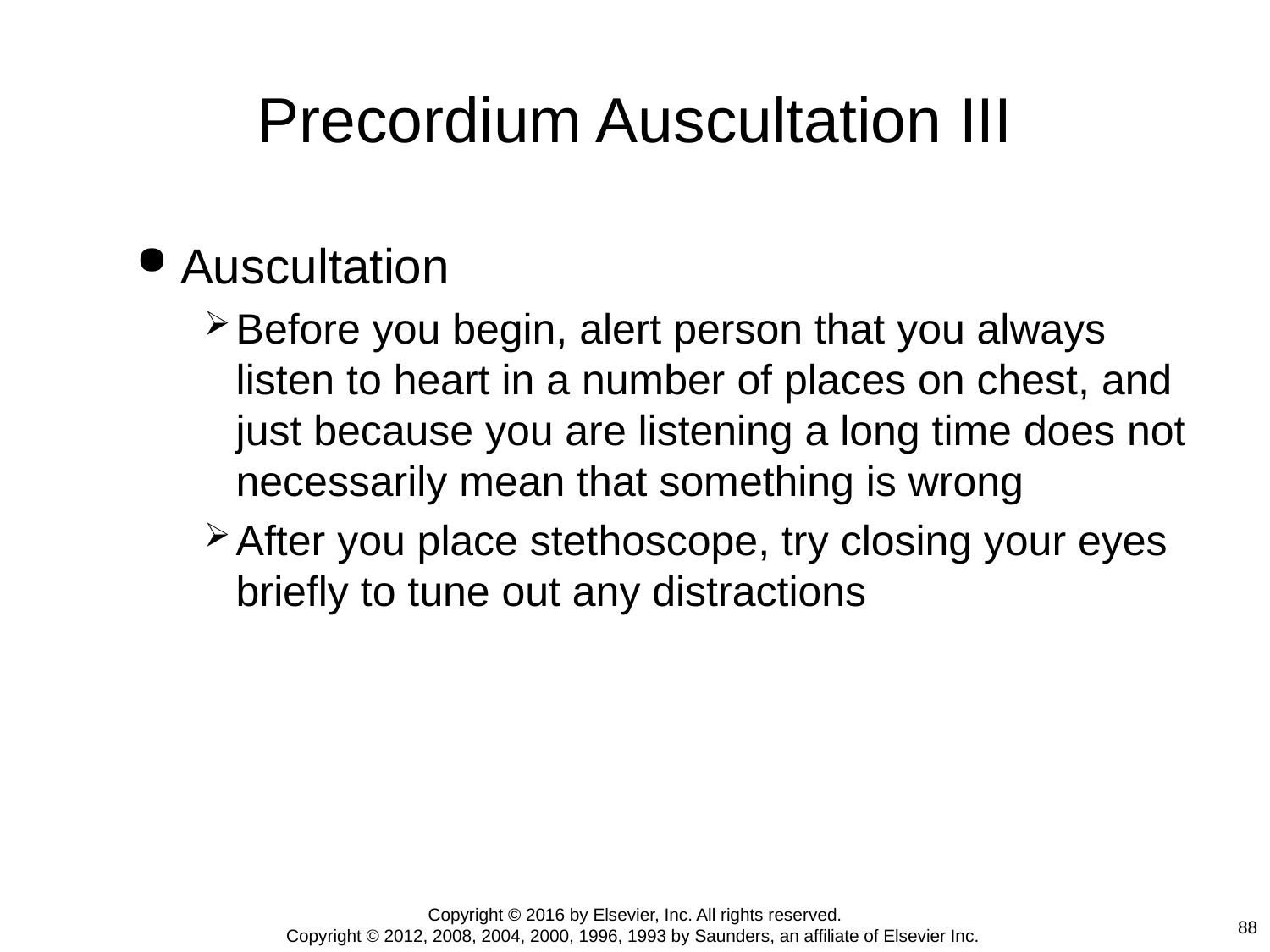

# Precordium Auscultation III
Auscultation
Before you begin, alert person that you always listen to heart in a number of places on chest, and just because you are listening a long time does not necessarily mean that something is wrong
After you place stethoscope, try closing your eyes briefly to tune out any distractions
Copyright © 2016 by Elsevier, Inc. All rights reserved.
Copyright © 2012, 2008, 2004, 2000, 1996, 1993 by Saunders, an affiliate of Elsevier Inc.
88